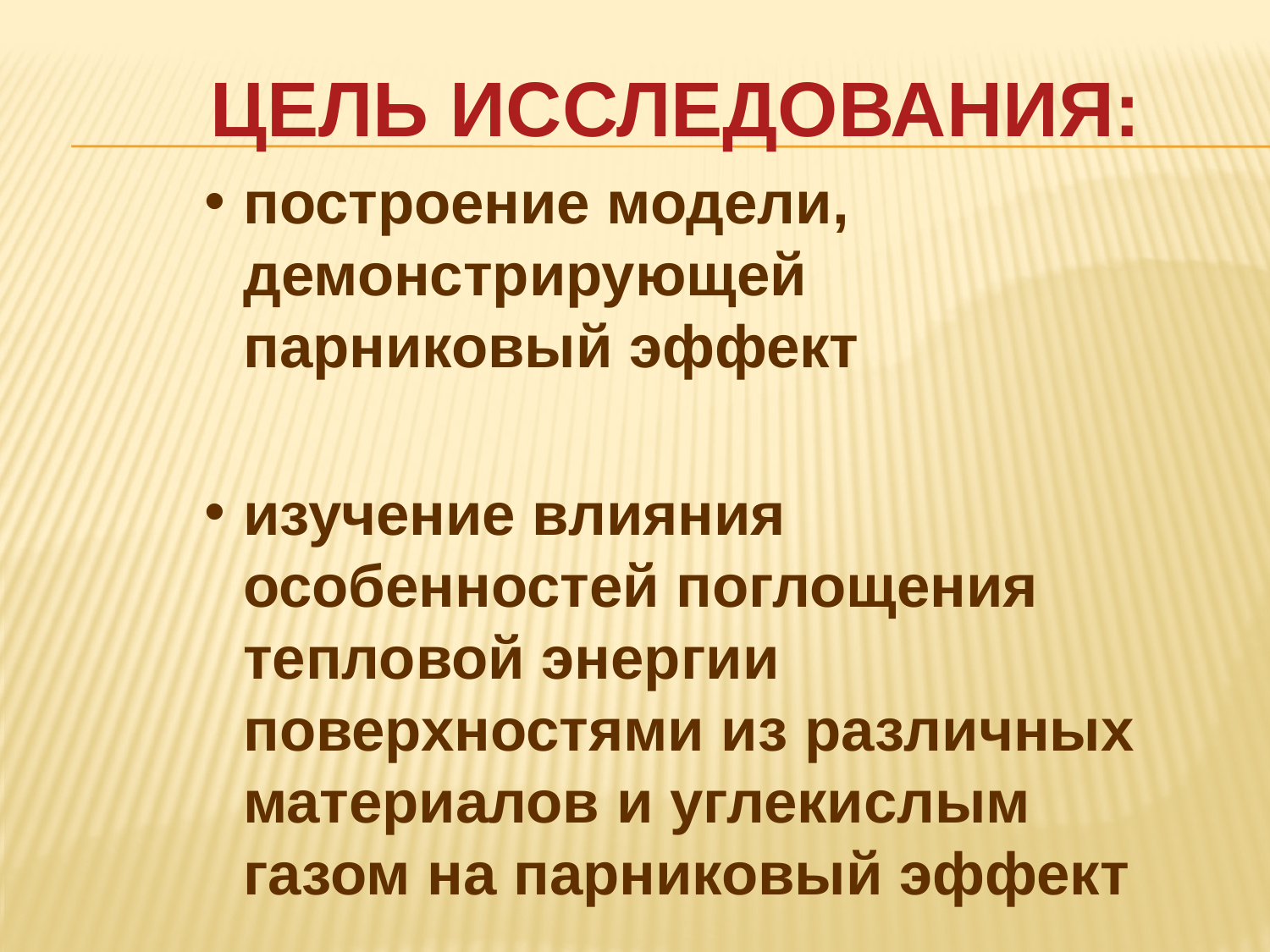

ЦЕЛЬ ИССЛЕДОВАНИЯ:
построение модели, демонстрирующей парниковый эффект

изучение влияния особенностей поглощения тепловой энергии поверхностями из различных материалов и углекислым газом на парниковый эффект